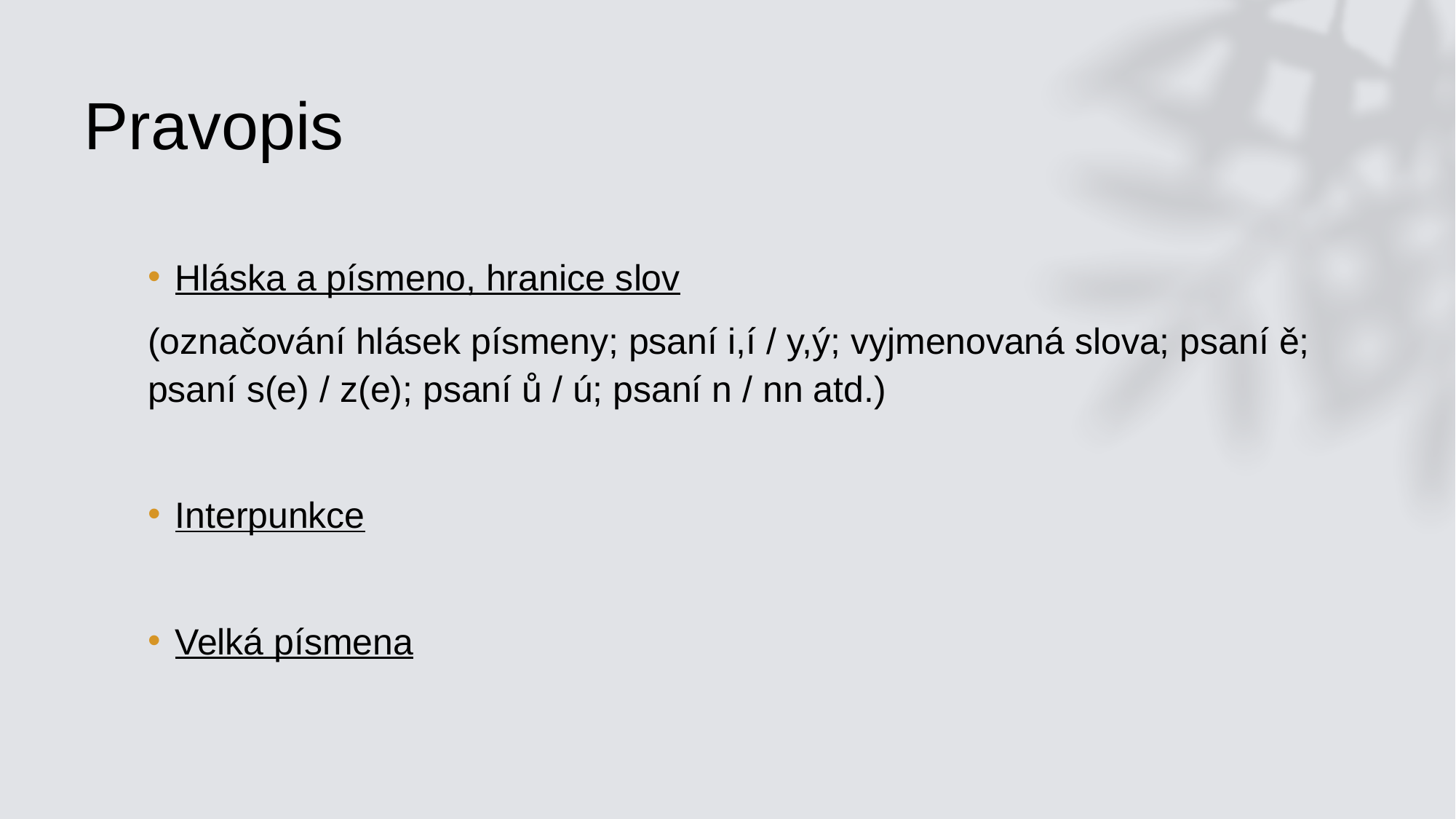

# Pravopis
Hláska a písmeno, hranice slov
(označování hlásek písmeny; psaní i,í / y,ý; vyjmenovaná slova; psaní ě; psaní s(e) / z(e); psaní ů / ú; psaní n / nn atd.)

Interpunkce

Velká písmena